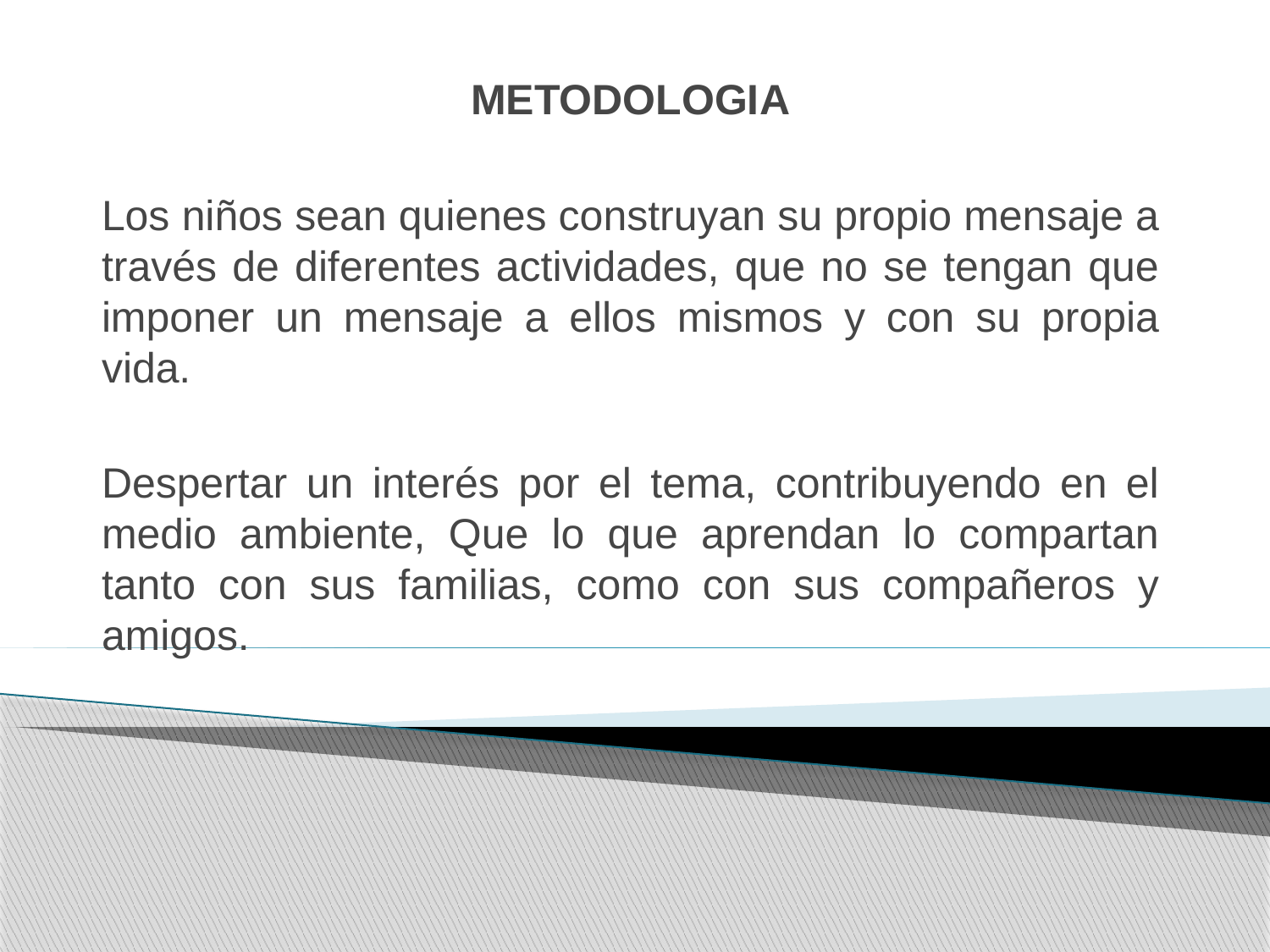

METODOLOGIA

Los niños sean quienes construyan su propio mensaje a través de diferentes actividades, que no se tengan que imponer un mensaje a ellos mismos y con su propia vida.

Despertar un interés por el tema, contribuyendo en el medio ambiente, Que lo que aprendan lo compartan tanto con sus familias, como con sus compañeros y amigos.